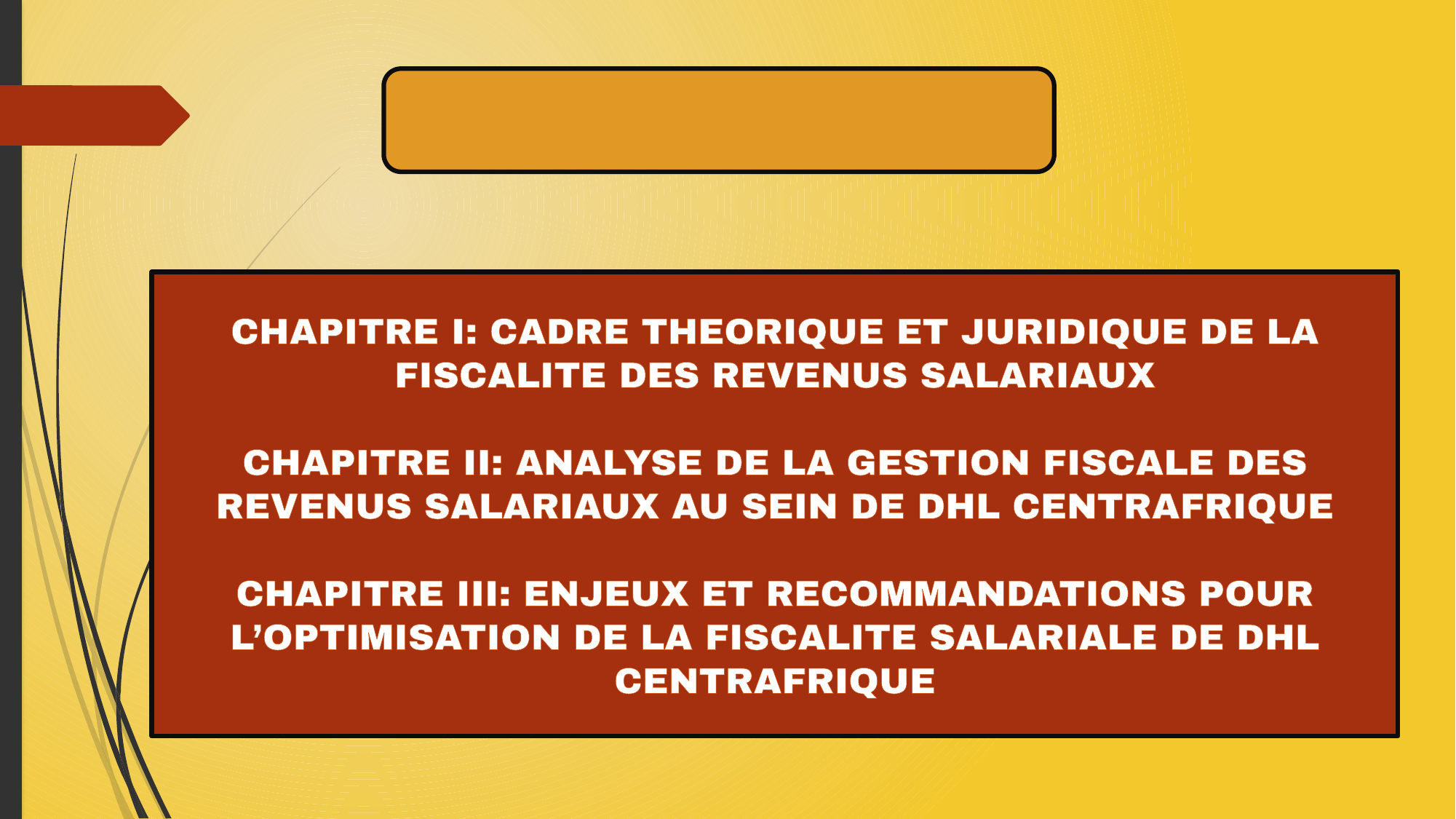

Plan du travail
CHAPITRE I: CADRE THEORIQUE ET JURIDIQUE DE LA FISCALITE DES REVENUS SALARIAUX

CHAPITRE II: ANALYSE DE LA GESTION FISCALE DES REVENUS SALARIAUX AU SEIN DE DHL CENTRAFRIQUE

CHAPITRE III: ENJEUX ET RECOMMANDATIONS POUR L’OPTIMISATION DE LA FISCALITE SALARIALE DE DHL CENTRAFRIQUE